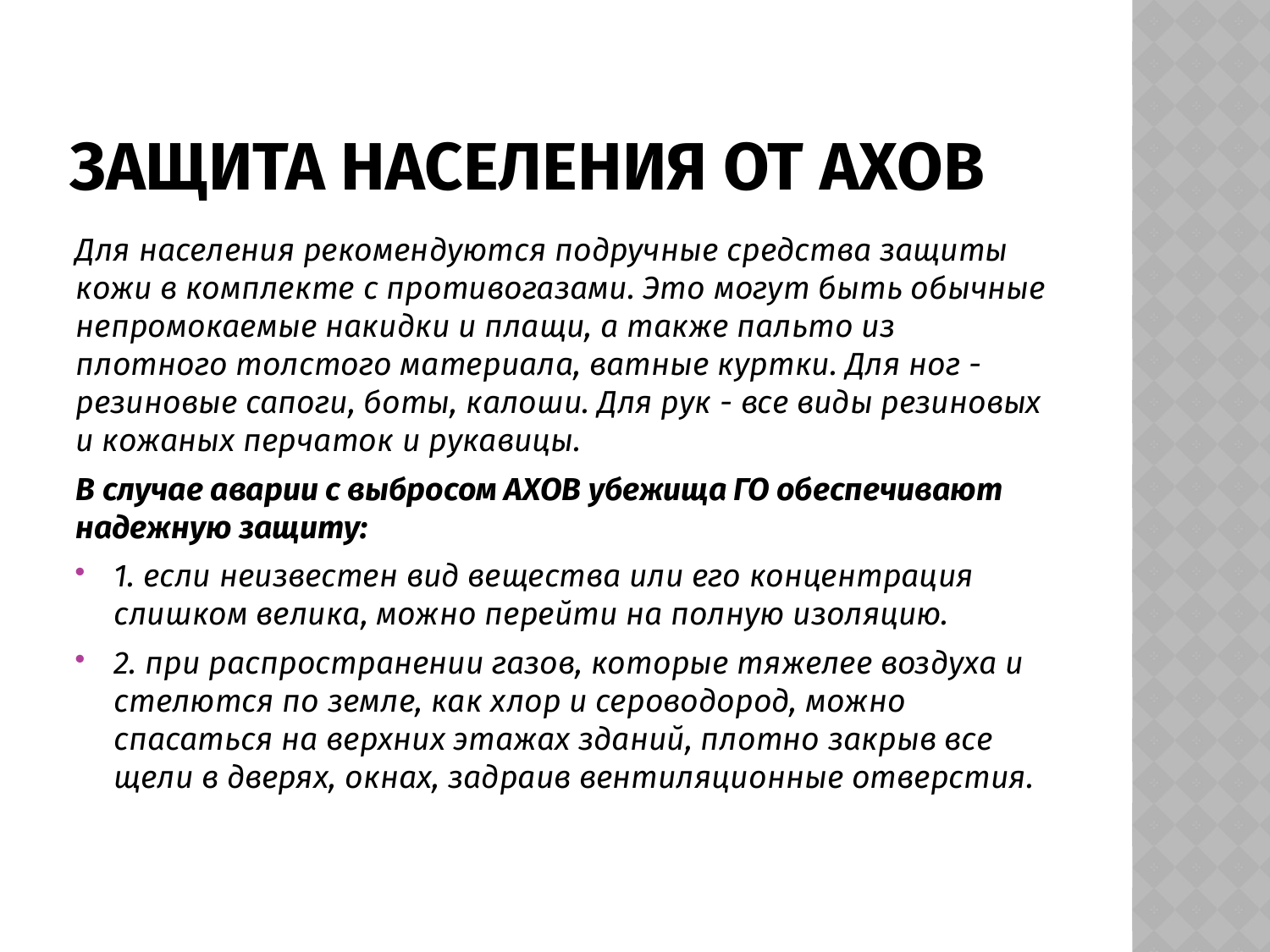

# Защита населения от ахов
Для населения рекомендуются подручные средства защиты кожи в комплекте с противогазами. Это могут быть обычные непромокаемые накидки и плащи, а также пальто из плотного толстого материала, ватные куртки. Для ног - резиновые сапоги, боты, калоши. Для рук - все виды резиновых и кожаных перчаток и рукавицы.
В случае аварии с выбросом АХОВ убежища ГО обеспечивают надежную защиту:
1. если неизвестен вид вещества или его концентрация слишком велика, можно перейти на полную изоляцию.
2. при распространении газов, которые тяжелее воздуха и стелются по земле, как хлор и сероводород, можно спасаться на верхних этажах зданий, плотно закрыв все щели в дверях, окнах, задраив вентиляционные отверстия.